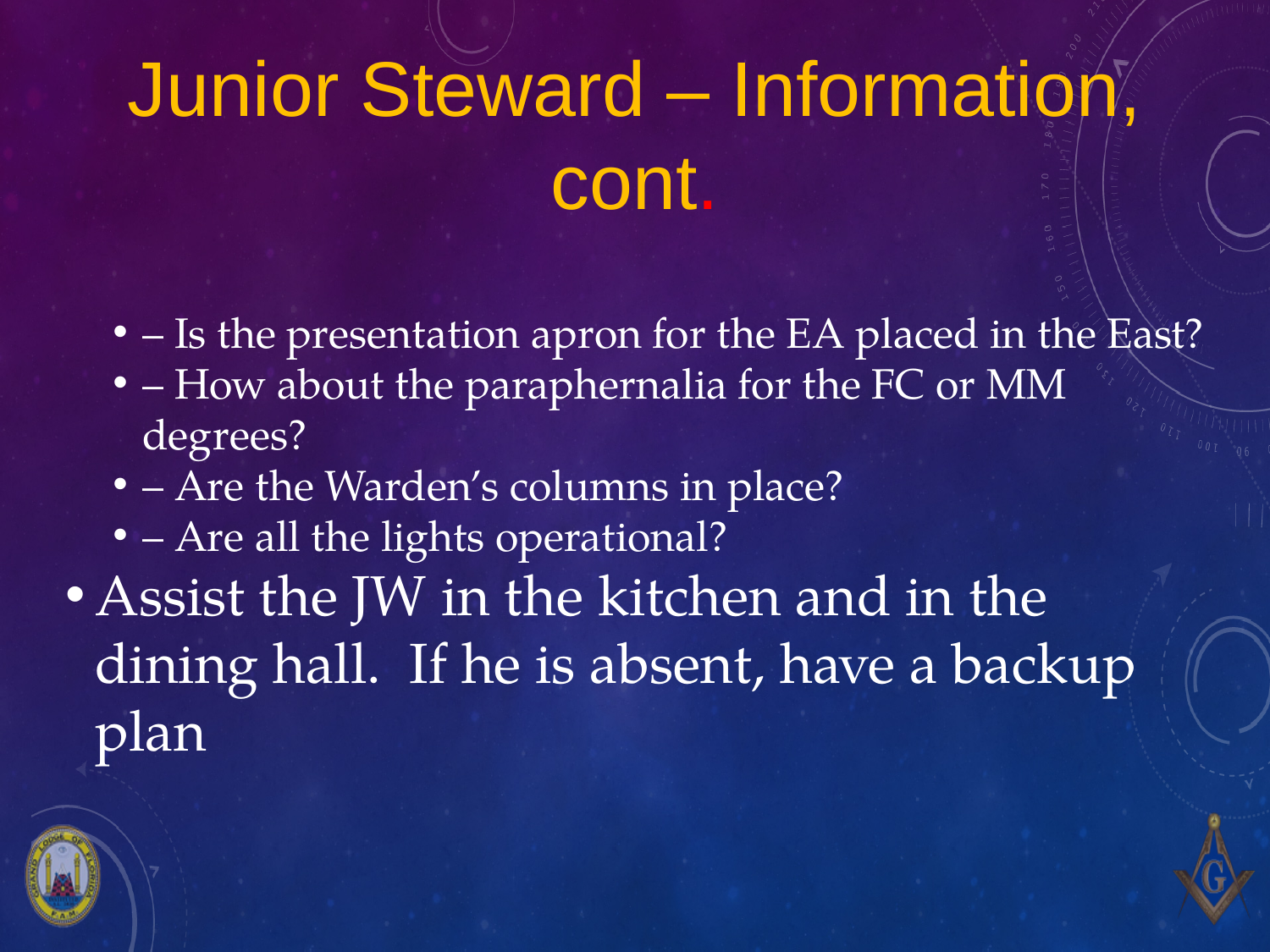

# Junior Steward – Information, cont.
– Is the presentation apron for the EA placed in the East?
– How about the paraphernalia for the FC or MM degrees?
– Are the Warden’s columns in place?
– Are all the lights operational?
Assist the JW in the kitchen and in the dining hall.  If he is absent, have a backup plan